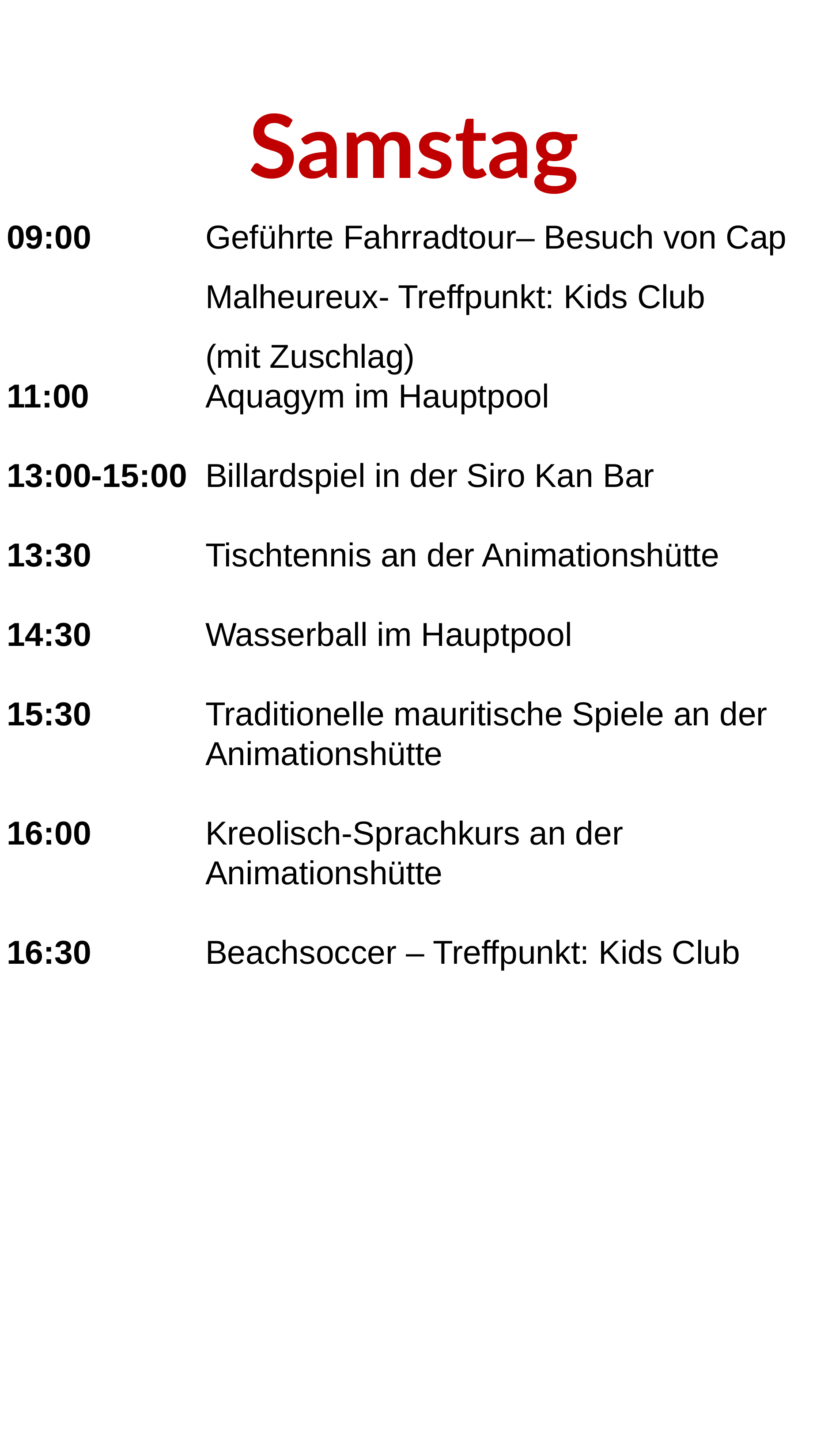

Samstag
09:00		Geführte Fahrradtour– Besuch von Cap 				Malheureux- Treffpunkt: Kids Club
			(mit Zuschlag)
11:00     		Aquagym im Hauptpool

13:00-15:00 	Billardspiel in der Siro Kan Bar

13:30     		Tischtennis an der Animationshütte
14:30     		Wasserball im Hauptpool

15:30     		Traditionelle mauritische Spiele an der
              		Animationshütte
16:00     		Kreolisch-Sprachkurs an der 						Animationshütte
16:30     		Beachsoccer – Treffpunkt: Kids Club